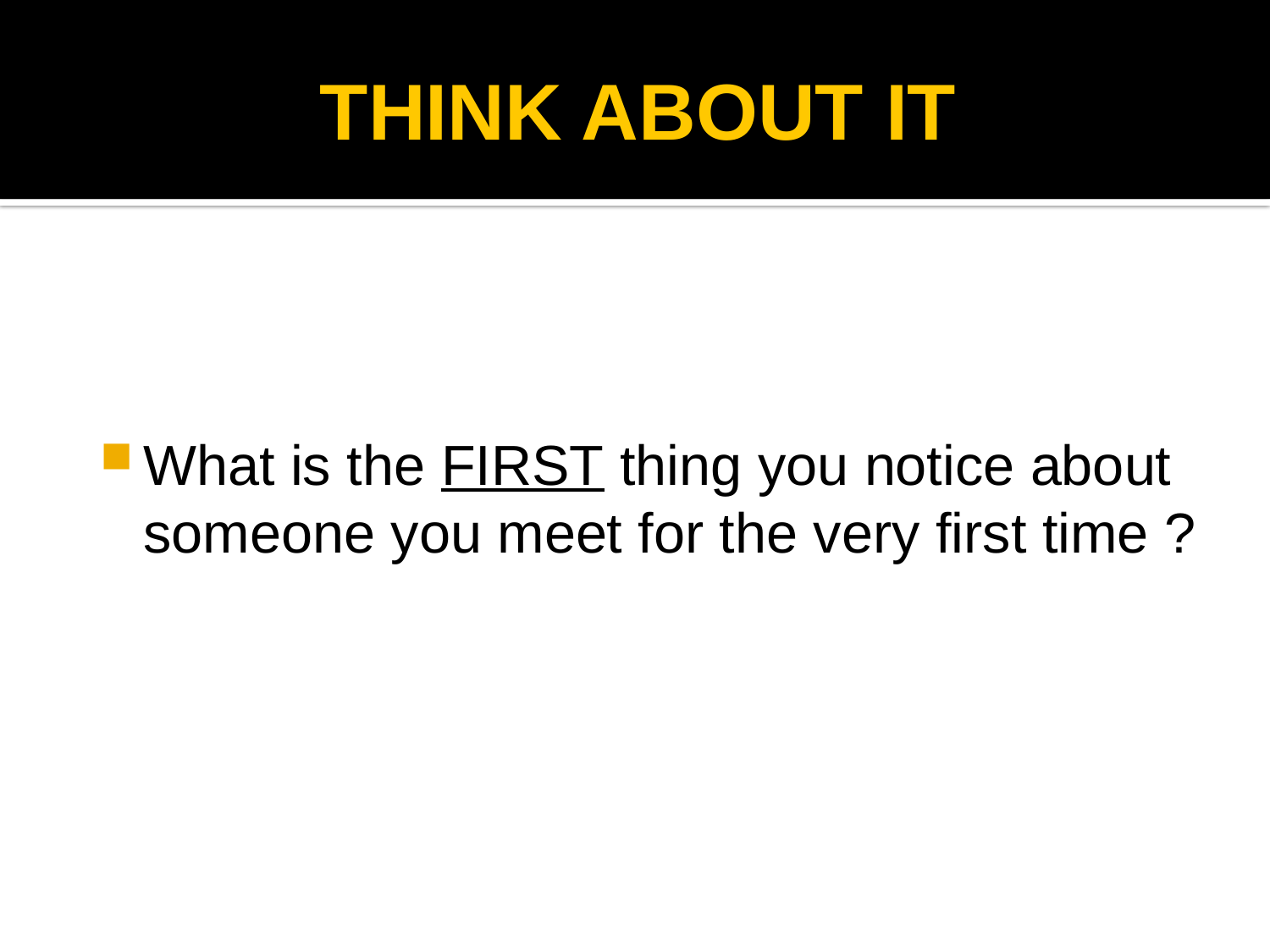

# THINK ABOUT IT
What is the FIRST thing you notice about someone you meet for the very first time ?